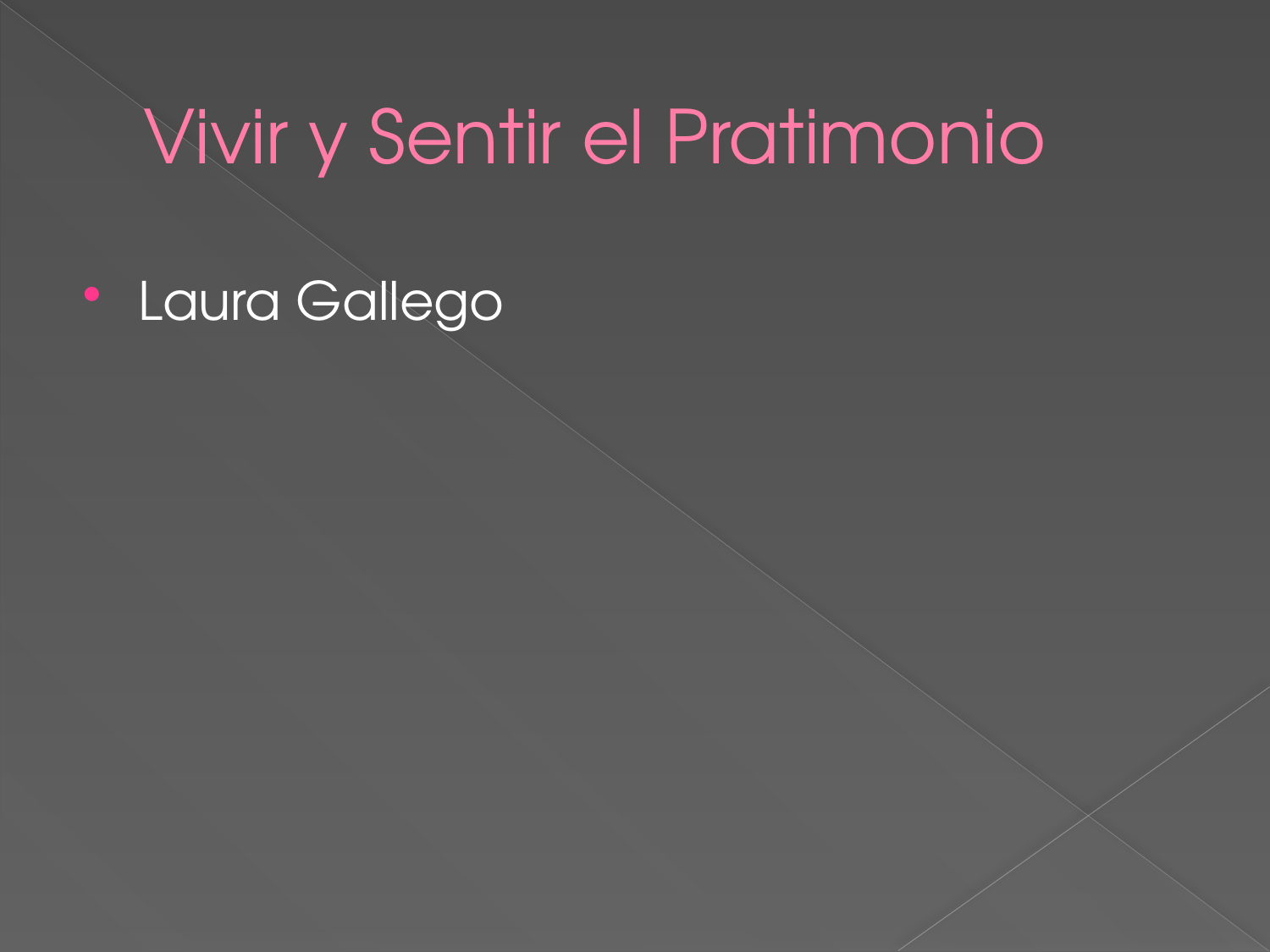

# Vivir y Sentir el Pratimonio
Laura Gallego